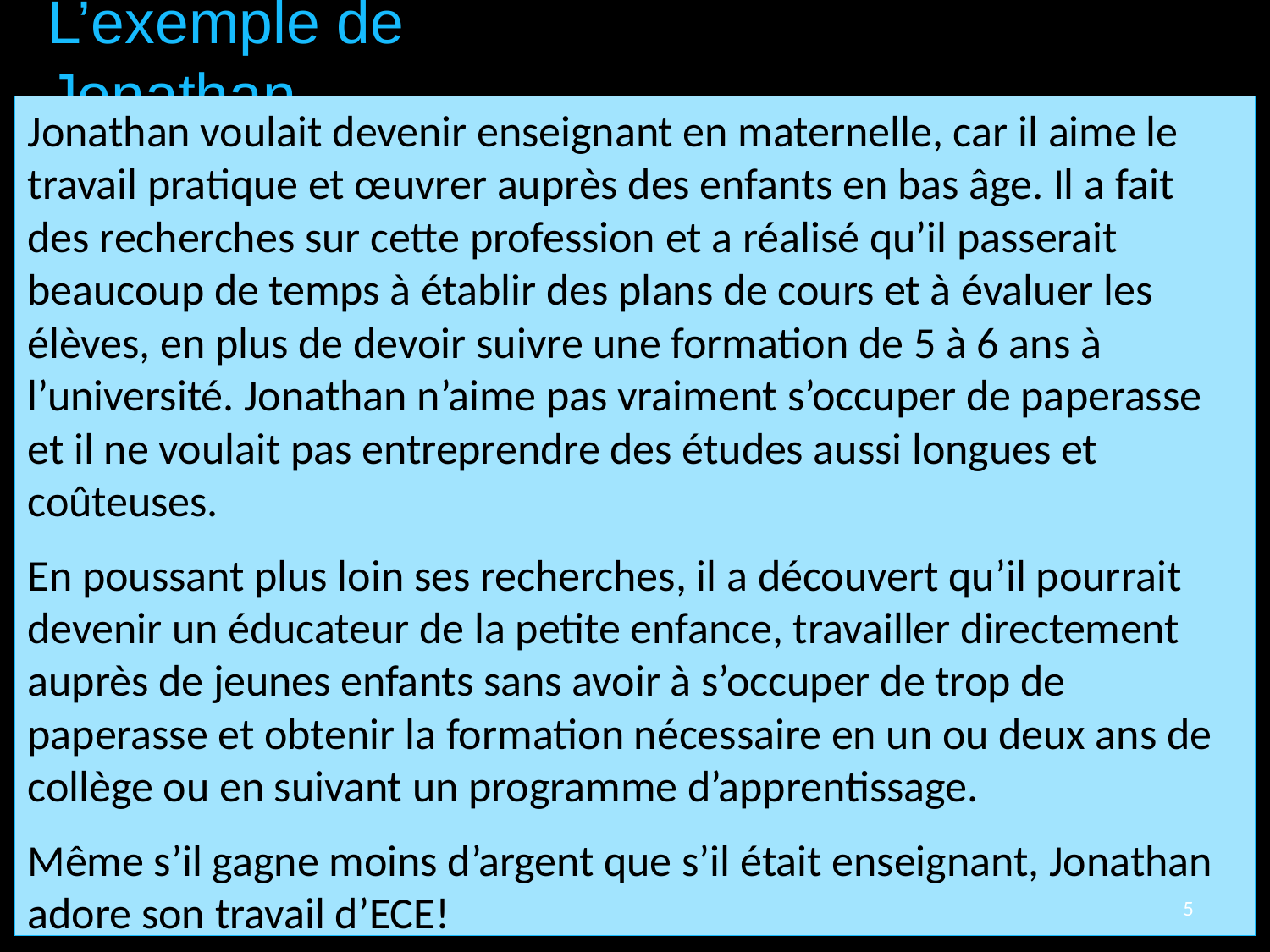

# L’exemple de Jonathan
Jonathan voulait devenir enseignant en maternelle, car il aime le travail pratique et œuvrer auprès des enfants en bas âge. Il a fait des recherches sur cette profession et a réalisé qu’il passerait beaucoup de temps à établir des plans de cours et à évaluer les élèves, en plus de devoir suivre une formation de 5 à 6 ans à l’université. Jonathan n’aime pas vraiment s’occuper de paperasse et il ne voulait pas entreprendre des études aussi longues et coûteuses.
En poussant plus loin ses recherches, il a découvert qu’il pourrait devenir un éducateur de la petite enfance, travailler directement auprès de jeunes enfants sans avoir à s’occuper de trop de paperasse et obtenir la formation nécessaire en un ou deux ans de collège ou en suivant un programme d’apprentissage.
Même s’il gagne moins d’argent que s’il était enseignant, Jonathan adore son travail d’ECE!
5